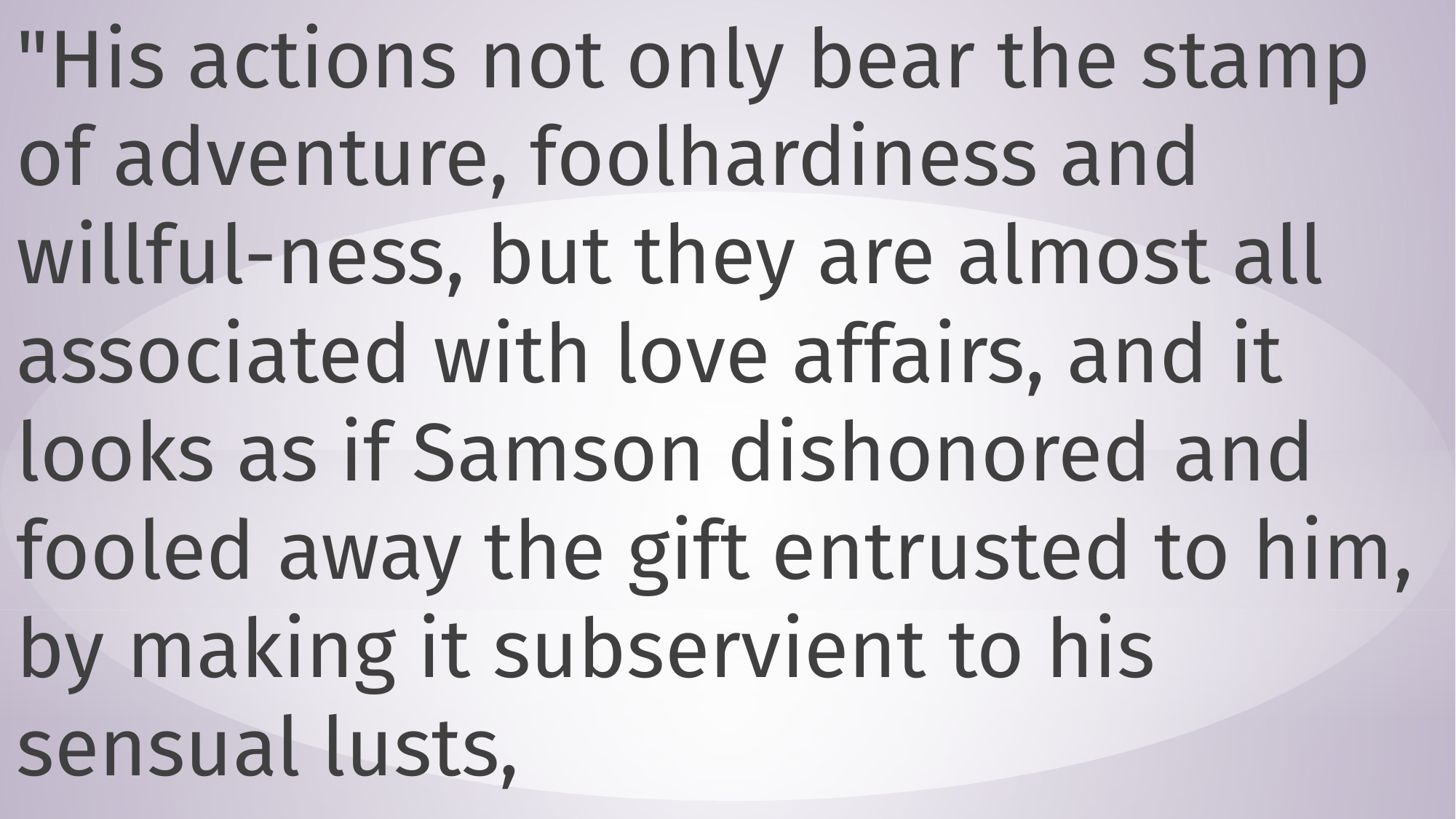

"His actions not only bear the stamp of adventure, foolhardiness and willful-ness, but they are almost all associated with love affairs, and it looks as if Samson dishonored and fooled away the gift entrusted to him, by making it subservient to his sensual lusts,